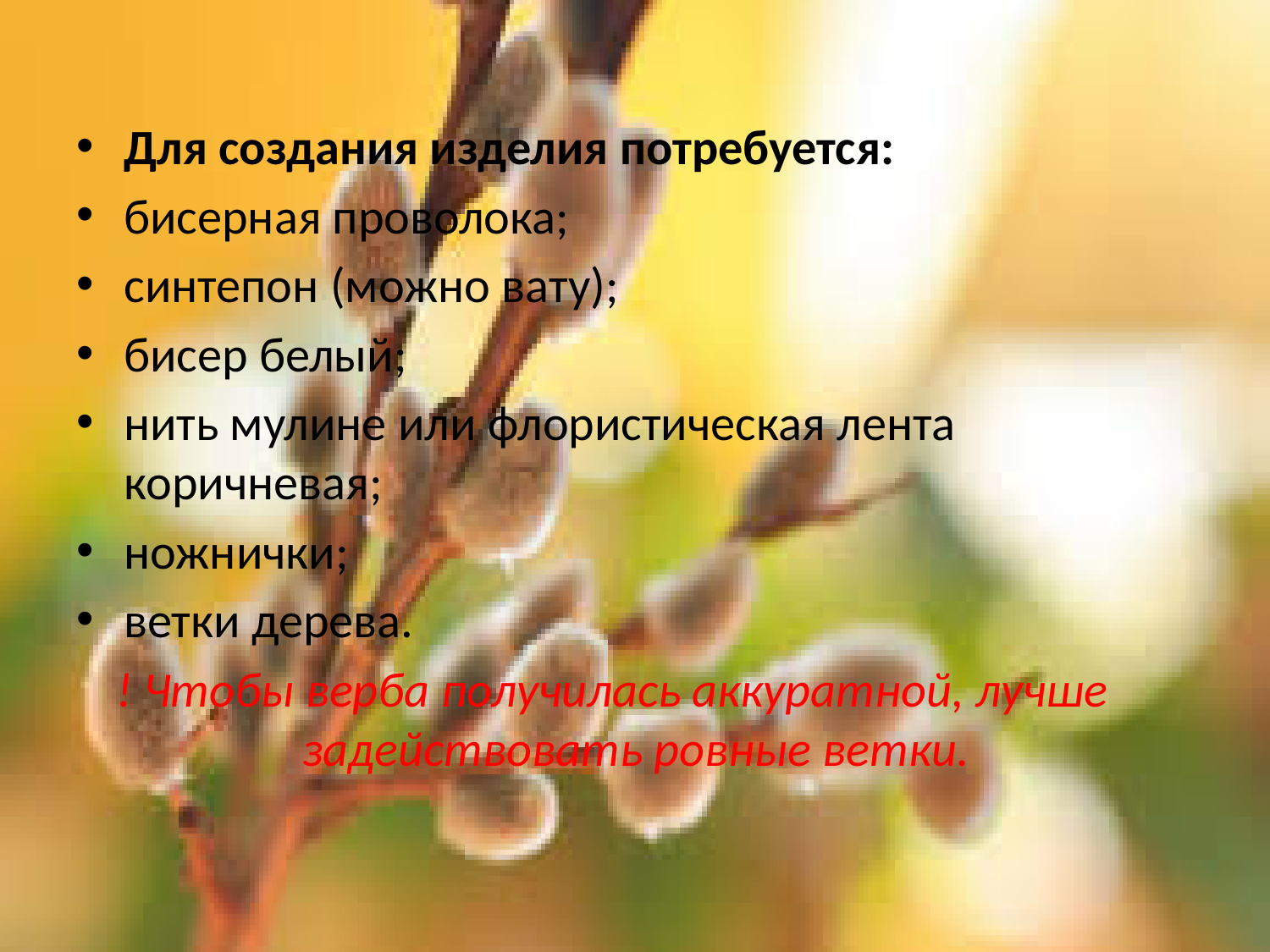

Для создания изделия потребуется:
бисерная проволока;
синтепон (можно вату);
бисер белый;
нить мулине или флористическая лента коричневая;
ножнички;
ветки дерева.
! Чтобы верба получилась аккуратной, лучше задействовать ровные ветки.